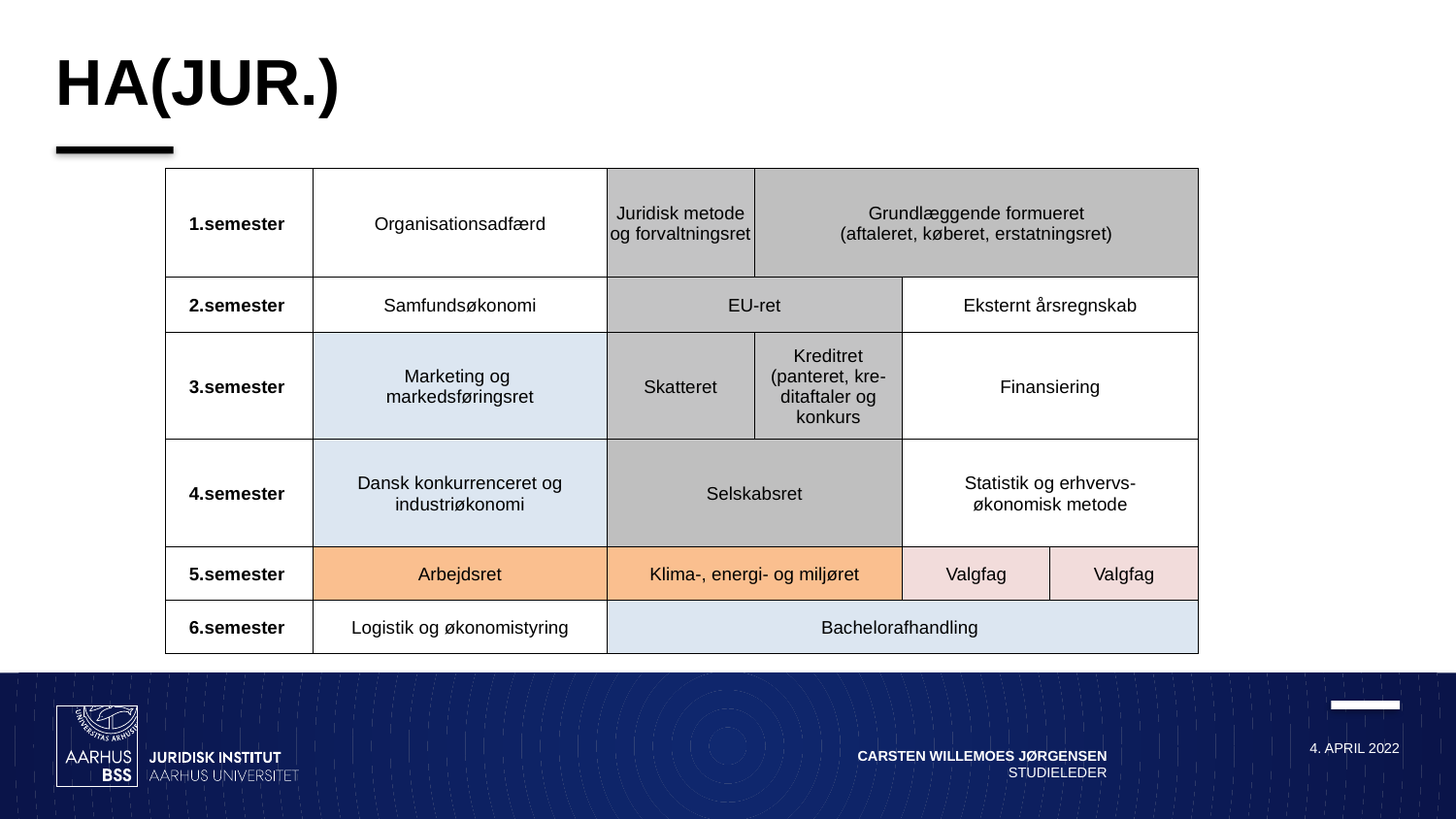

# HA(jur.)
| 1.semester | Organisationsadfærd | Juridisk metode og forvaltningsret | Grundlæggende formueret (aftaleret, køberet, erstatningsret) |  |  |
| --- | --- | --- | --- | --- | --- |
| 2.semester | Samfundsøkonomi | EU-ret |  | Eksternt årsregnskab |  |
| 3.semester | Marketing og markedsføringsret | Skatteret | Kreditret (panteret, kre- ditaftaler og konkurs | Finansiering |  |
| 4.semester | Dansk konkurrenceret og industriøkonomi | Selskabsret |  | Statistik og erhvervs- økonomisk metode |  |
| 5.semester | Arbejdsret | Klima-, energi- og miljøret |  | Valgfag | Valgfag |
| 6.semester | Logistik og økonomistyring | Bachelorafhandling |  |  |  |